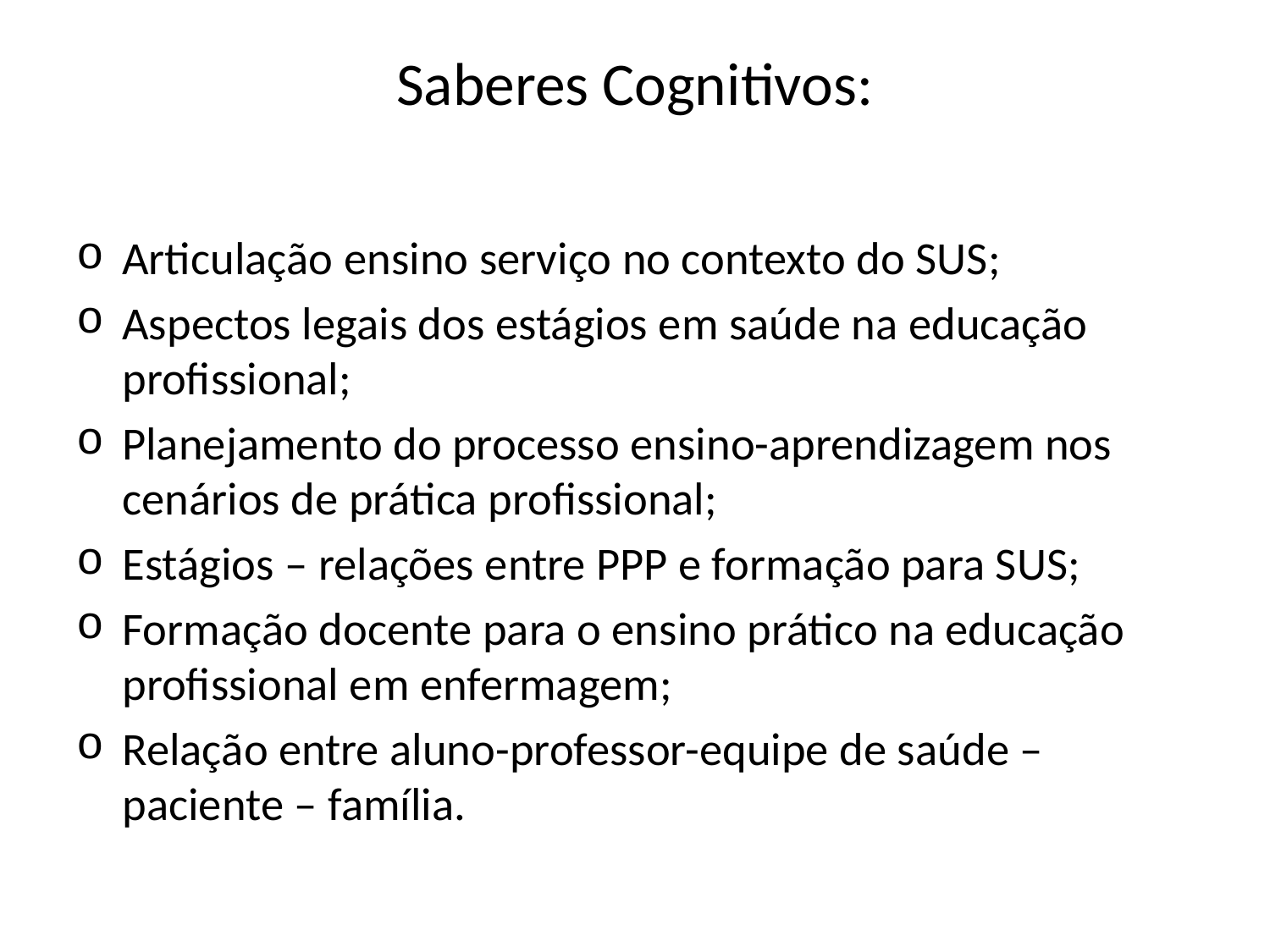

# Saberes Cognitivos:
Articulação ensino serviço no contexto do SUS;
Aspectos legais dos estágios em saúde na educação profissional;
Planejamento do processo ensino-aprendizagem nos cenários de prática profissional;
Estágios – relações entre PPP e formação para SUS;
Formação docente para o ensino prático na educação profissional em enfermagem;
Relação entre aluno-professor-equipe de saúde – paciente – família.